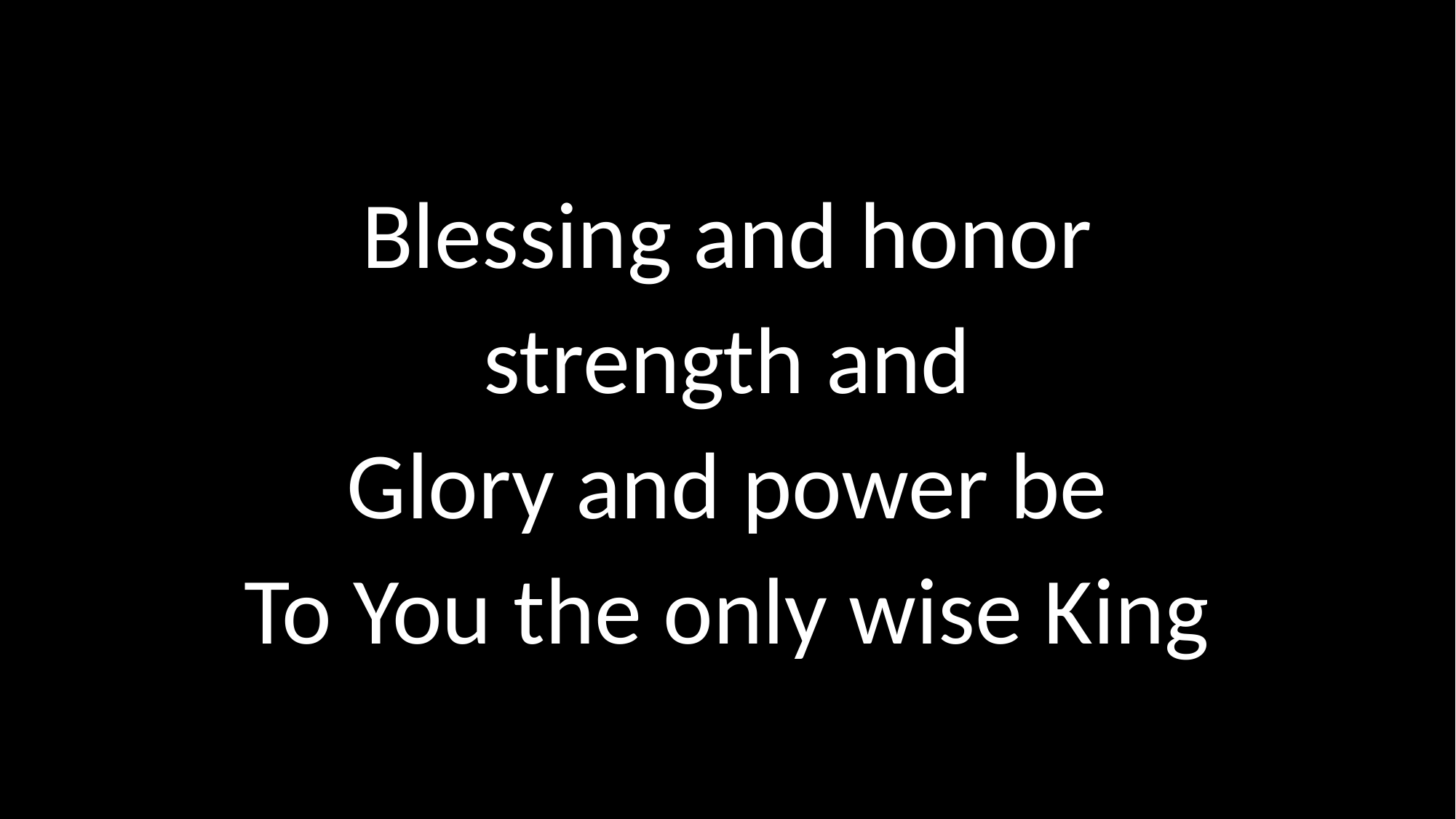

# Blessing and honor strength and Glory and power be To You the only wise King